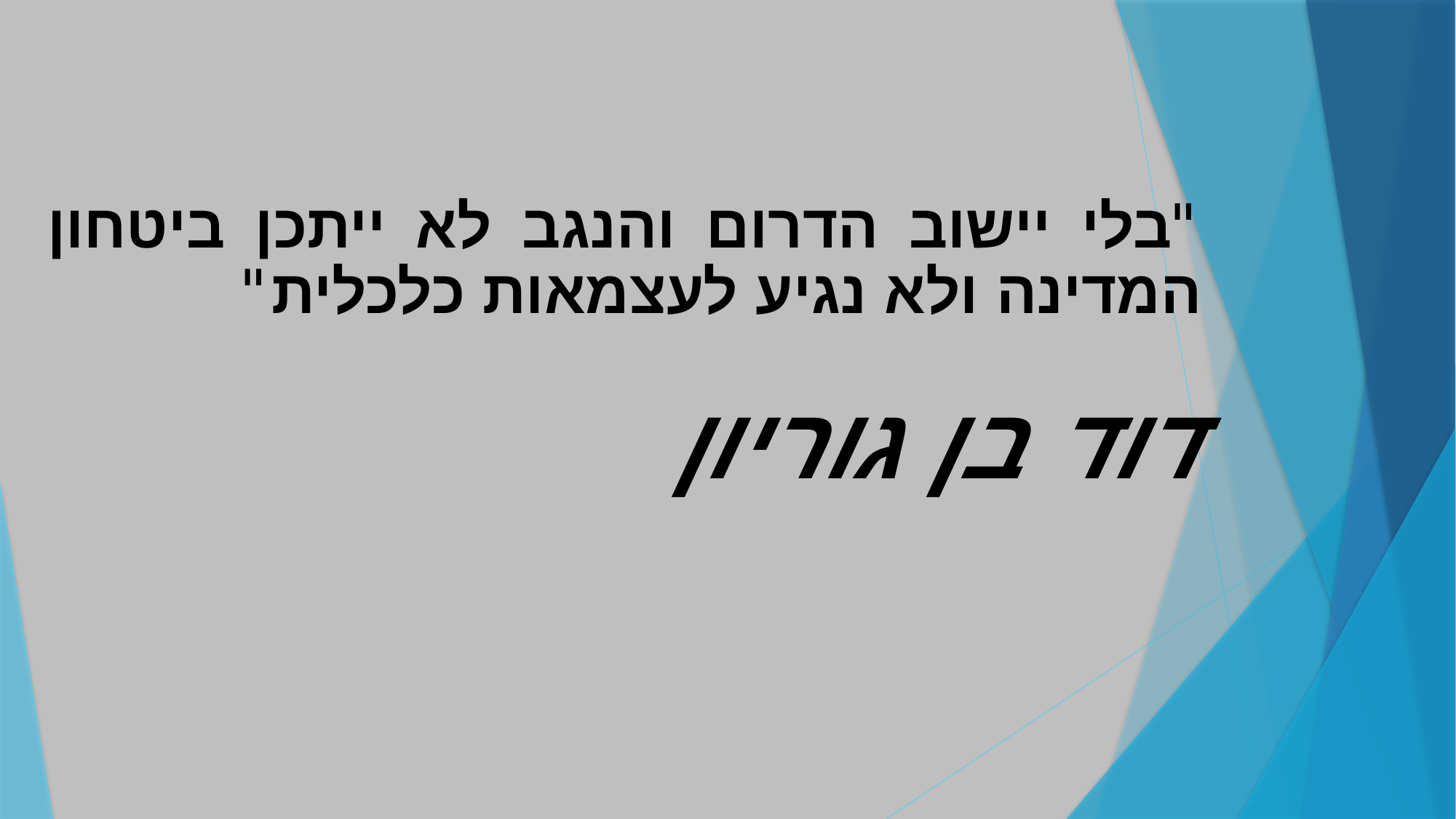

"בלי יישוב הדרום והנגב לא ייתכן ביטחון המדינה ולא נגיע לעצמאות כלכלית"

דוד בן גוריון